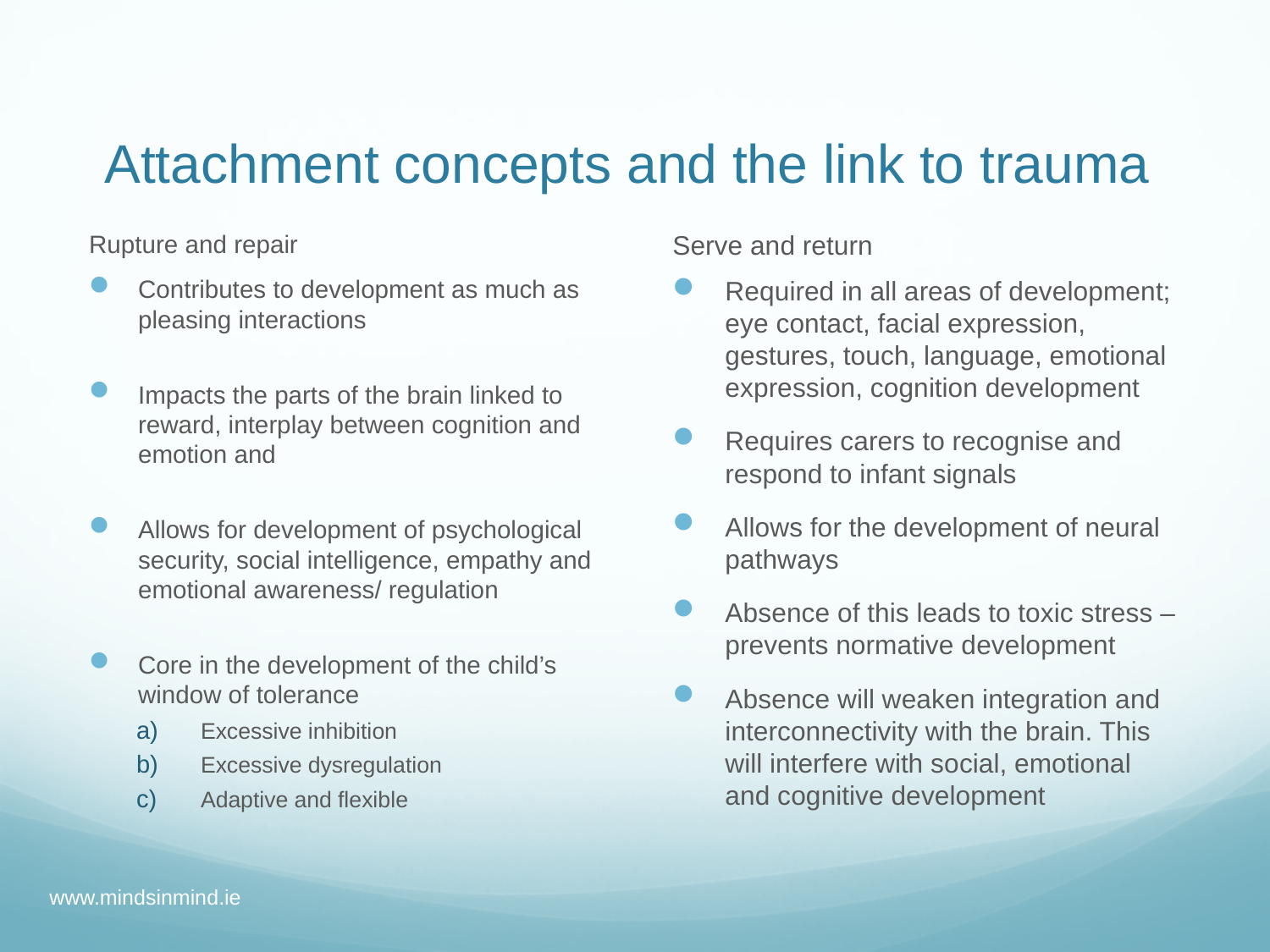

# Attachment concepts and the link to trauma
Rupture and repair
Contributes to development as much as pleasing interactions

Impacts the parts of the brain linked to reward, interplay between cognition and emotion and

Allows for development of psychological security, social intelligence, empathy and emotional awareness/ regulation

Core in the development of the child’s window of tolerance
Excessive inhibition
Excessive dysregulation
Adaptive and flexible

Serve and return
Required in all areas of development; eye contact, facial expression, gestures, touch, language, emotional expression, cognition development
Requires carers to recognise and respond to infant signals
Allows for the development of neural pathways
Absence of this leads to toxic stress – prevents normative development
Absence will weaken integration and interconnectivity with the brain. This will interfere with social, emotional and cognitive development

www.mindsinmind.ie